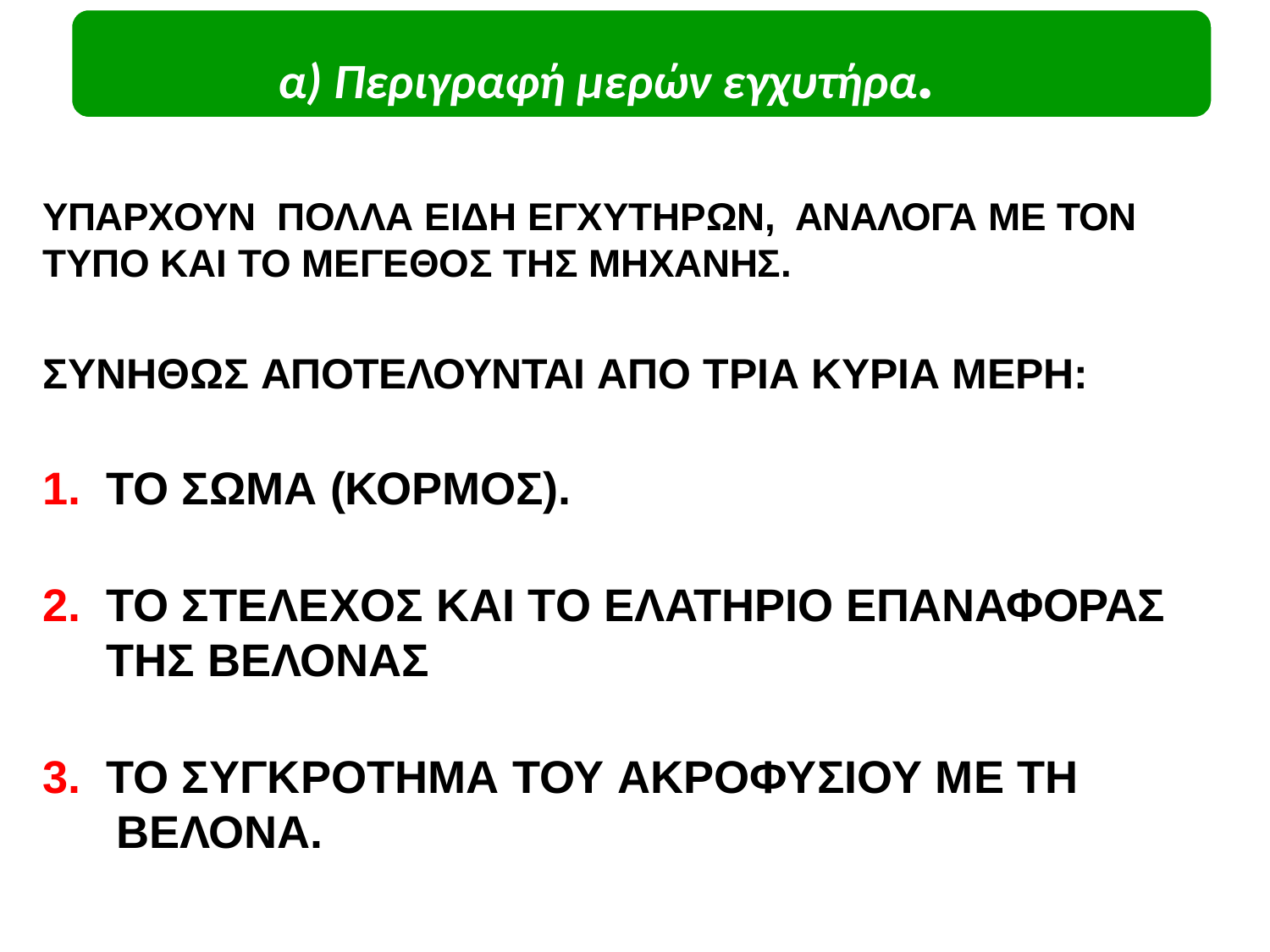

# α) Περιγραφή μερών εγχυτήρα.
ΥΠΑΡΧΟΥΝ  ΠΟΛΛΑ ΕΙΔΗ ΕΓΧΥΤΗΡΩΝ,  ΑΝΑΛΟΓΑ ΜΕ ΤΟΝ ΤΥΠΟ ΚΑΙ ΤΟ ΜΕΓΕΘΟΣ ΤΗΣ ΜΗΧΑΝΗΣ.

ΣΥΝΗΘΩΣ ΑΠΟΤΕΛΟΥΝΤΑΙ ΑΠΟ ΤΡΙΑ ΚΥΡΙΑ ΜΕΡΗ:

ΤΟ ΣΩΜΑ (ΚΟΡΜΟΣ).

ΤΟ ΣΤΕΛΕΧΟΣ ΚΑΙ ΤΟ ΕΛΑΤΗΡΙΟ ΕΠΑΝΑΦΟΡΑΣ ΤΗΣ ΒΕΛΟΝΑΣ

ΤΟ ΣΥΓΚΡΟΤΗΜΑ ΤΟΥ ΑΚΡΟΦΥΣΙΟΥ ΜΕ ΤΗ
      ΒΕΛΟΝΑ.